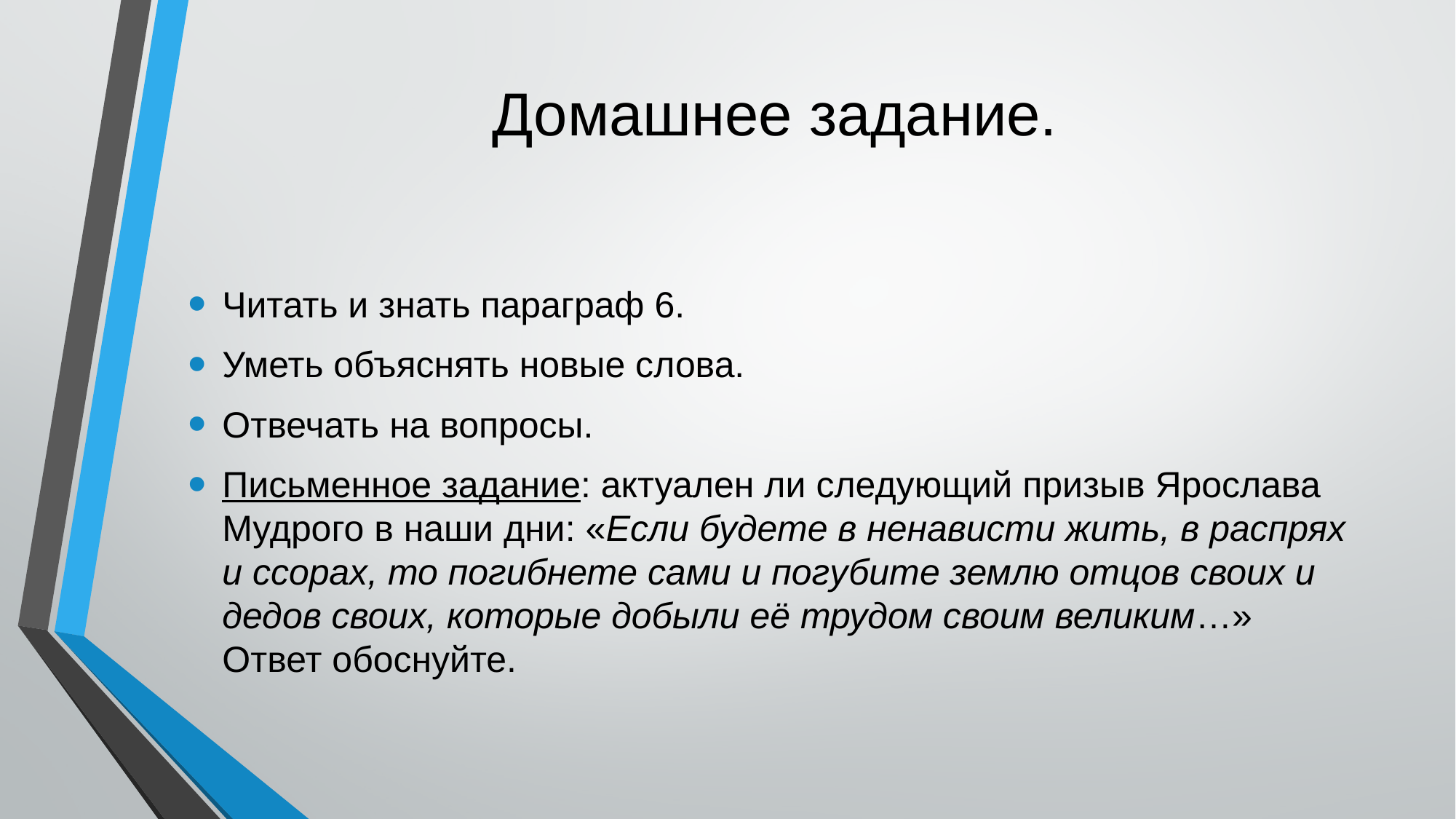

# Домашнее задание.
Читать и знать параграф 6.
Уметь объяснять новые слова.
Отвечать на вопросы.
Письменное задание: актуален ли следующий призыв Ярослава Мудрого в наши дни: «Если будете в ненависти жить, в распрях и ссорах, то погибнете сами и погубите землю отцов своих и дедов своих, которые добыли её трудом своим великим…» Ответ обоснуйте.